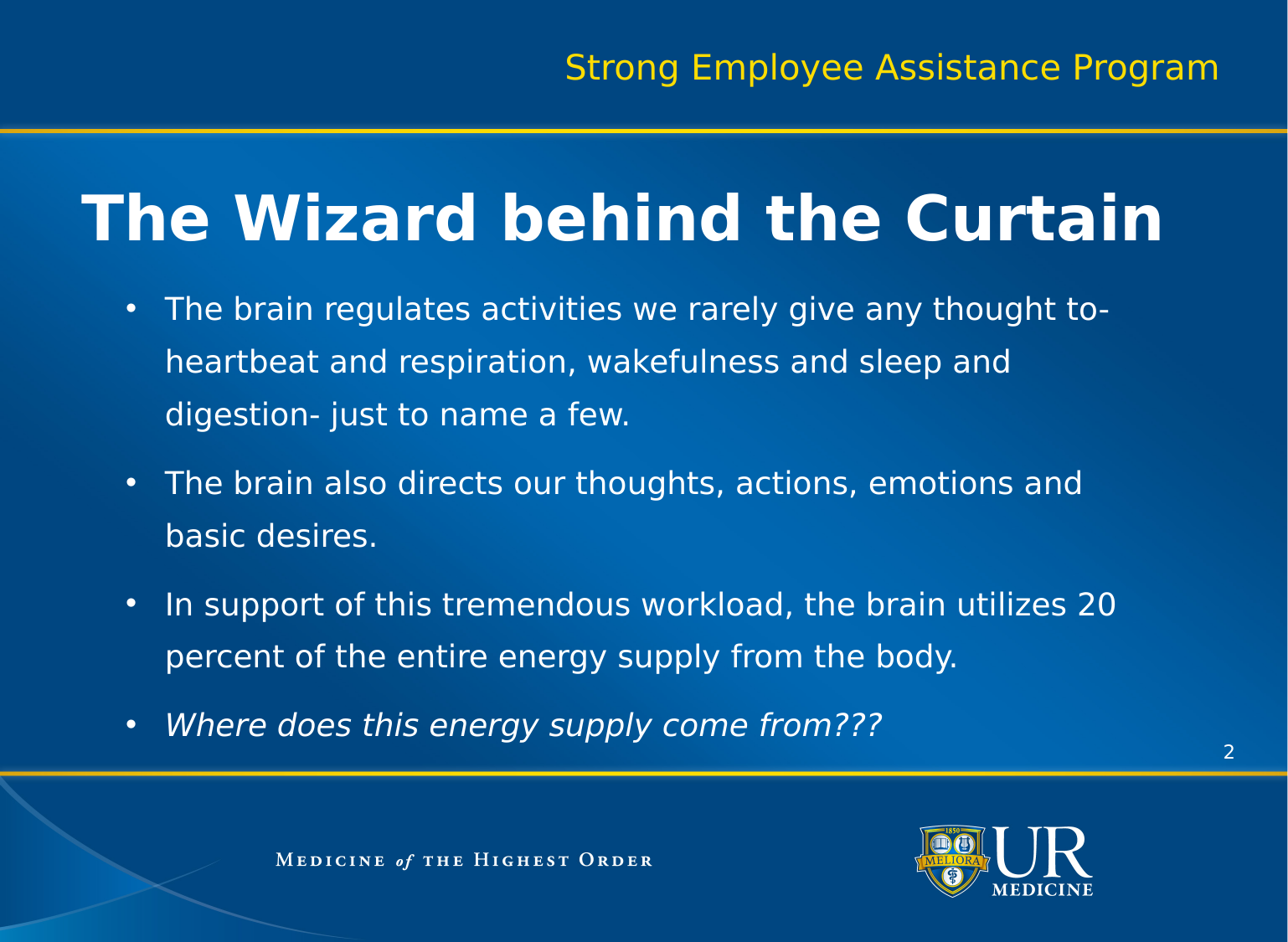

Strong Employee Assistance Program
# The Wizard behind the Curtain
The brain regulates activities we rarely give any thought to-heartbeat and respiration, wakefulness and sleep and digestion- just to name a few.
The brain also directs our thoughts, actions, emotions and basic desires.
In support of this tremendous workload, the brain utilizes 20 percent of the entire energy supply from the body.
Where does this energy supply come from???

2